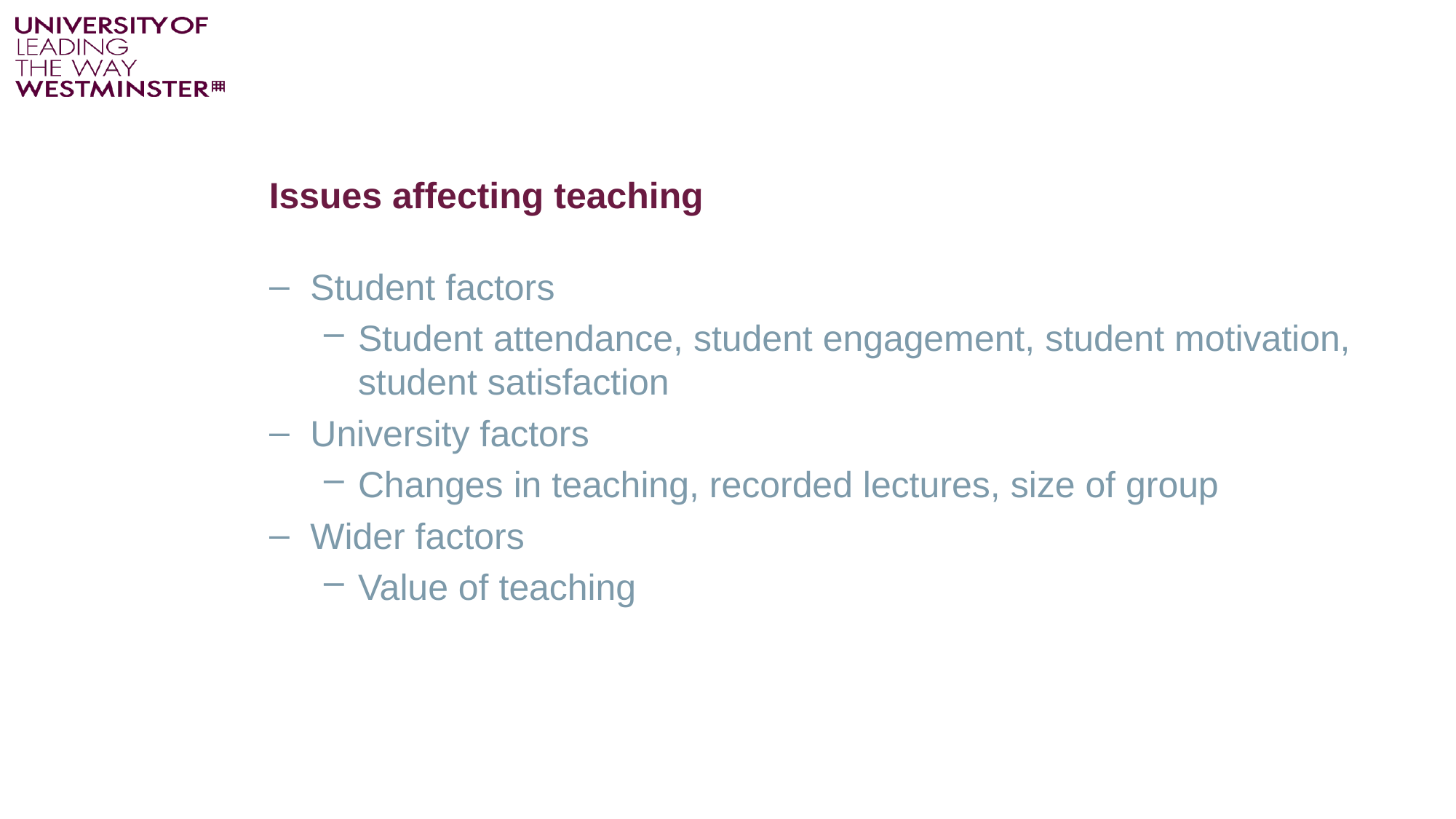

# Issues affecting teaching
Student factors
Student attendance, student engagement, student motivation, student satisfaction
University factors
Changes in teaching, recorded lectures, size of group
Wider factors
Value of teaching